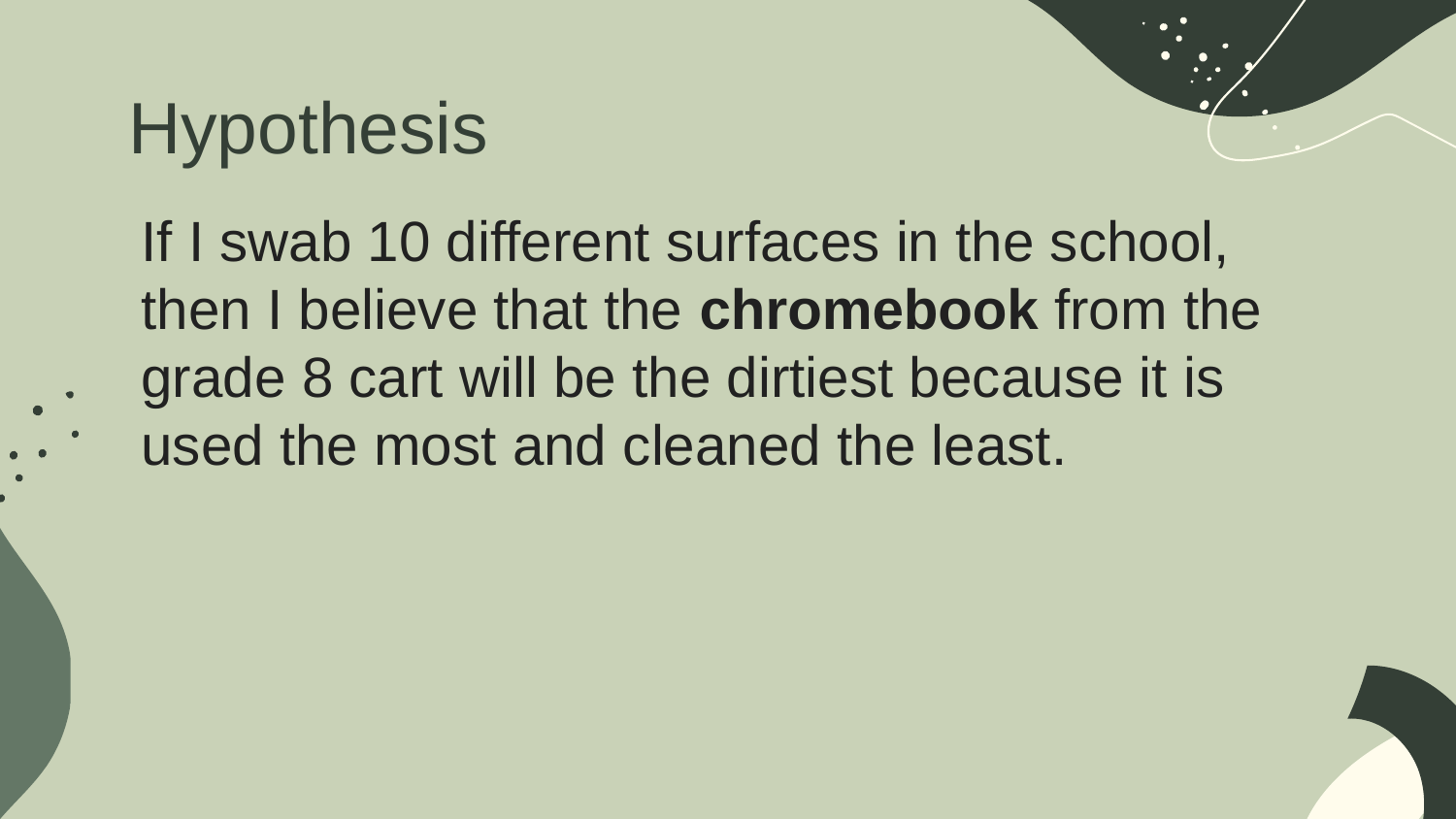

# Hypothesis
If I swab 10 different surfaces in the school, then I believe that the chromebook from the grade 8 cart will be the dirtiest because it is used the most and cleaned the least.